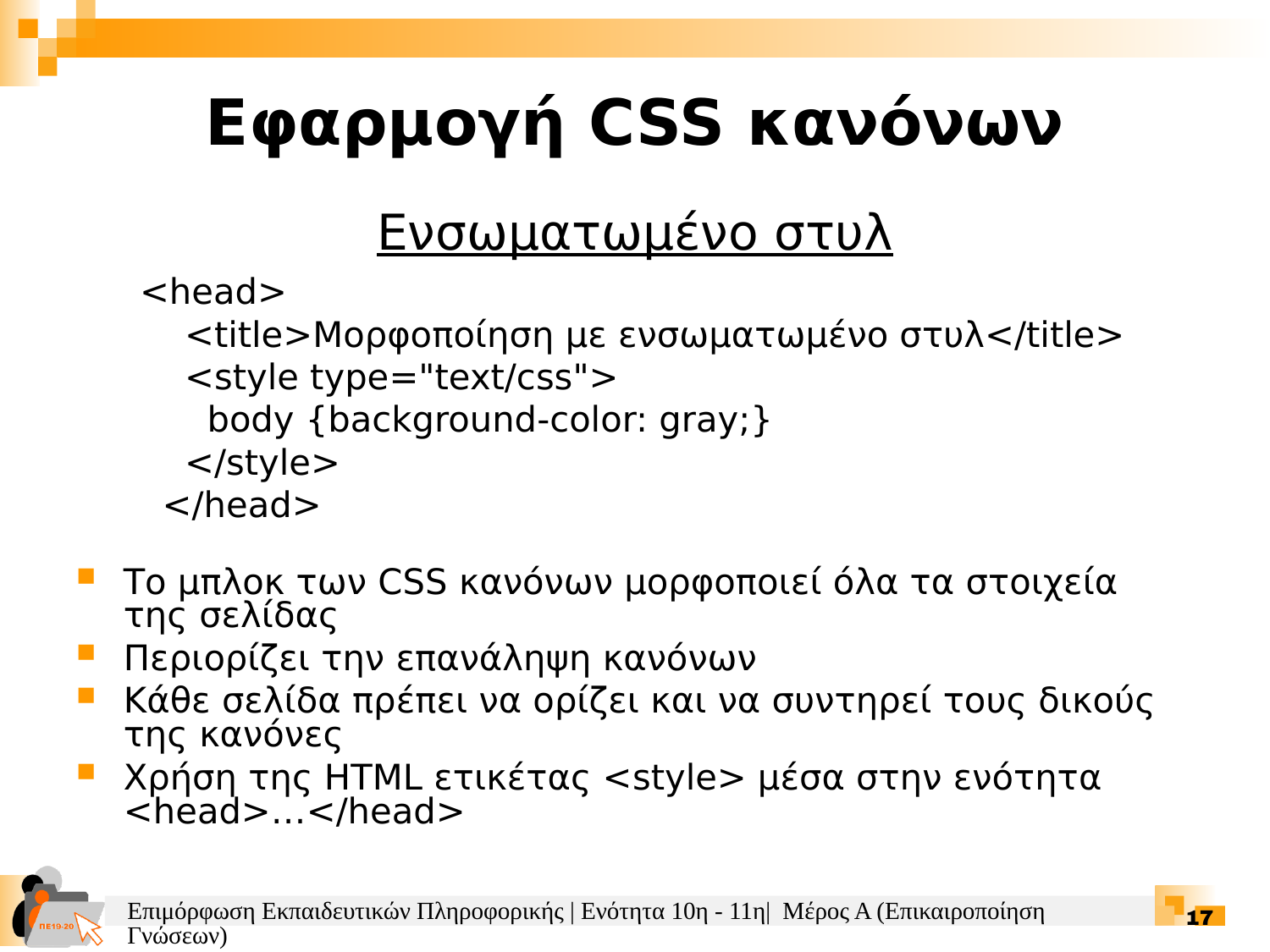

Εφαρμογή CSS κανόνων
Ενσωματωμένο στυλ

<head>
    <title>Μορφοποίηση με ενσωματωμένο στυλ</title>
    <style type="text/css">
      body {background-color: gray;}
    </style>
  </head>

Το μπλοκ των CSS κανόνων μορφοποιεί όλα τα στοιχεία της σελίδας
Περιορίζει την επανάληψη κανόνων
Κάθε σελίδα πρέπει να ορίζει και να συντηρεί τους δικούς της κανόνες
Χρήση της HTML ετικέτας <style> μέσα στην ενότητα <head>…</head>
Επιμόρφωση Εκπαιδευτικών Πληροφορικής | Ενότητα 10η - 11η|  Μέρος Α (Επικαιροποίηση Γνώσεων)
17